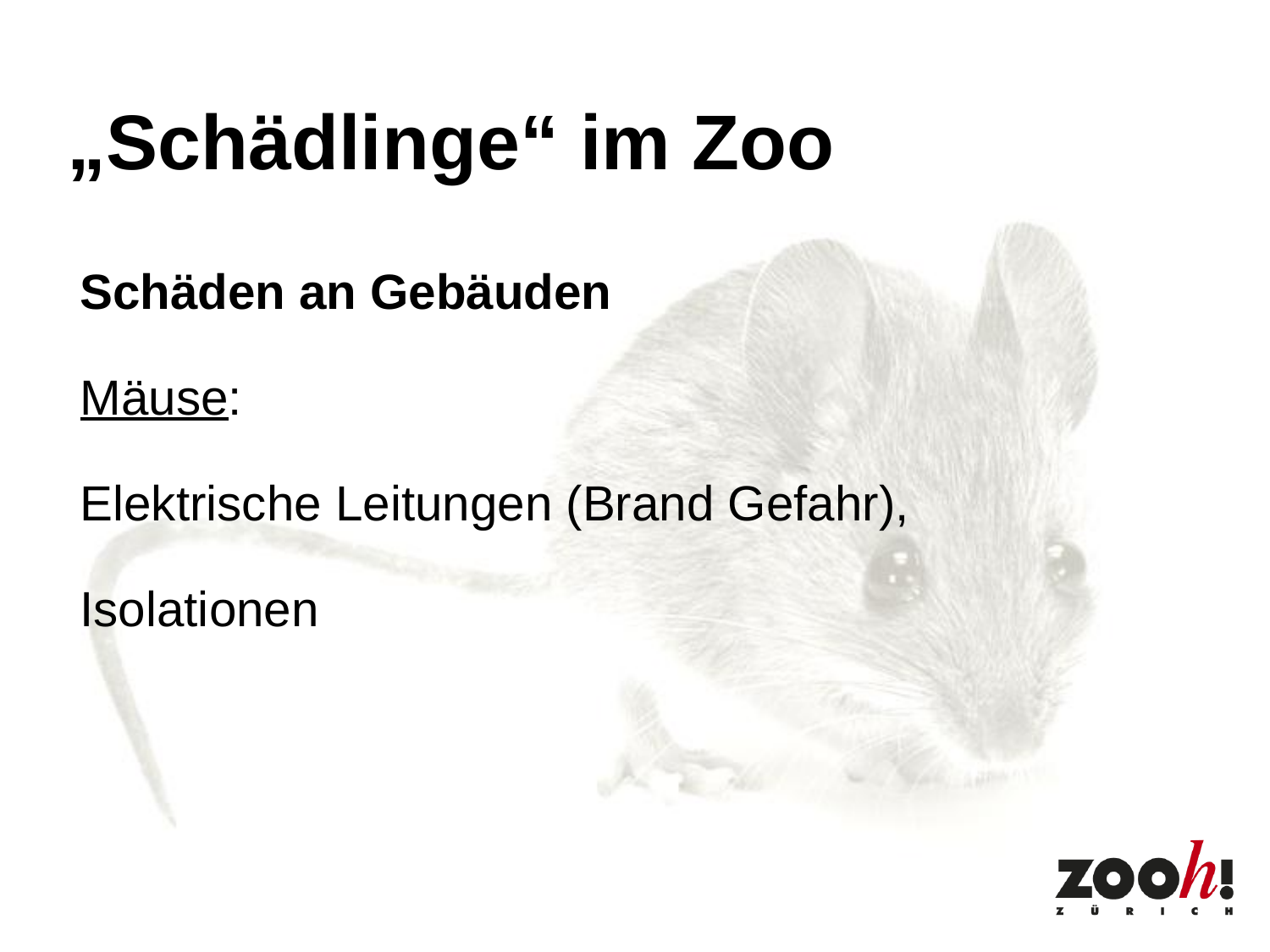

„Schädlinge“ im Zoo
Schäden an Gebäuden

Mäuse:

Elektrische Leitungen (Brand Gefahr),

Isolationen